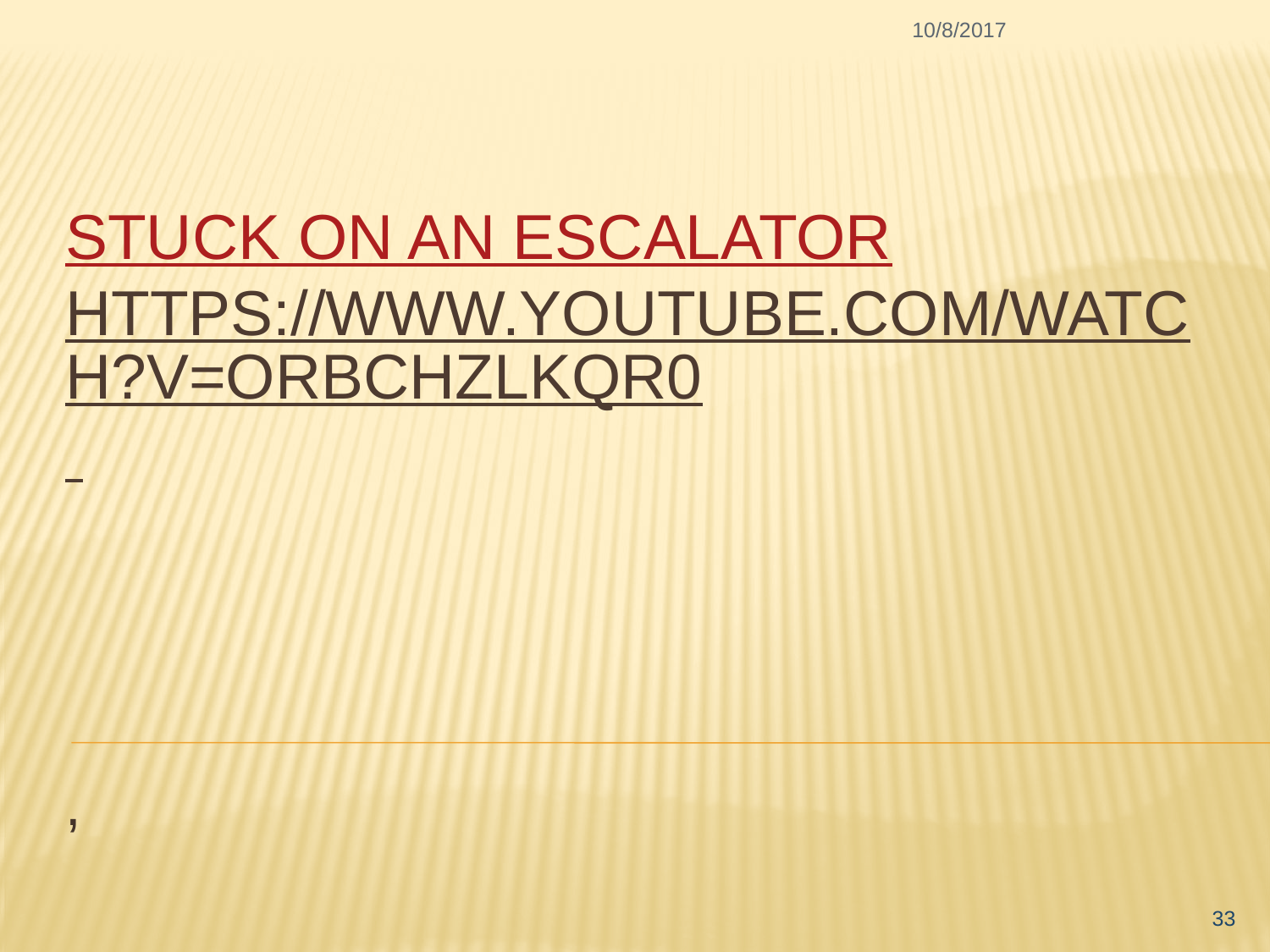

10/8/2017
# Stuck on an Escalator https://www.youtube.com/watch?v=oRBchZLkQR0
,
33